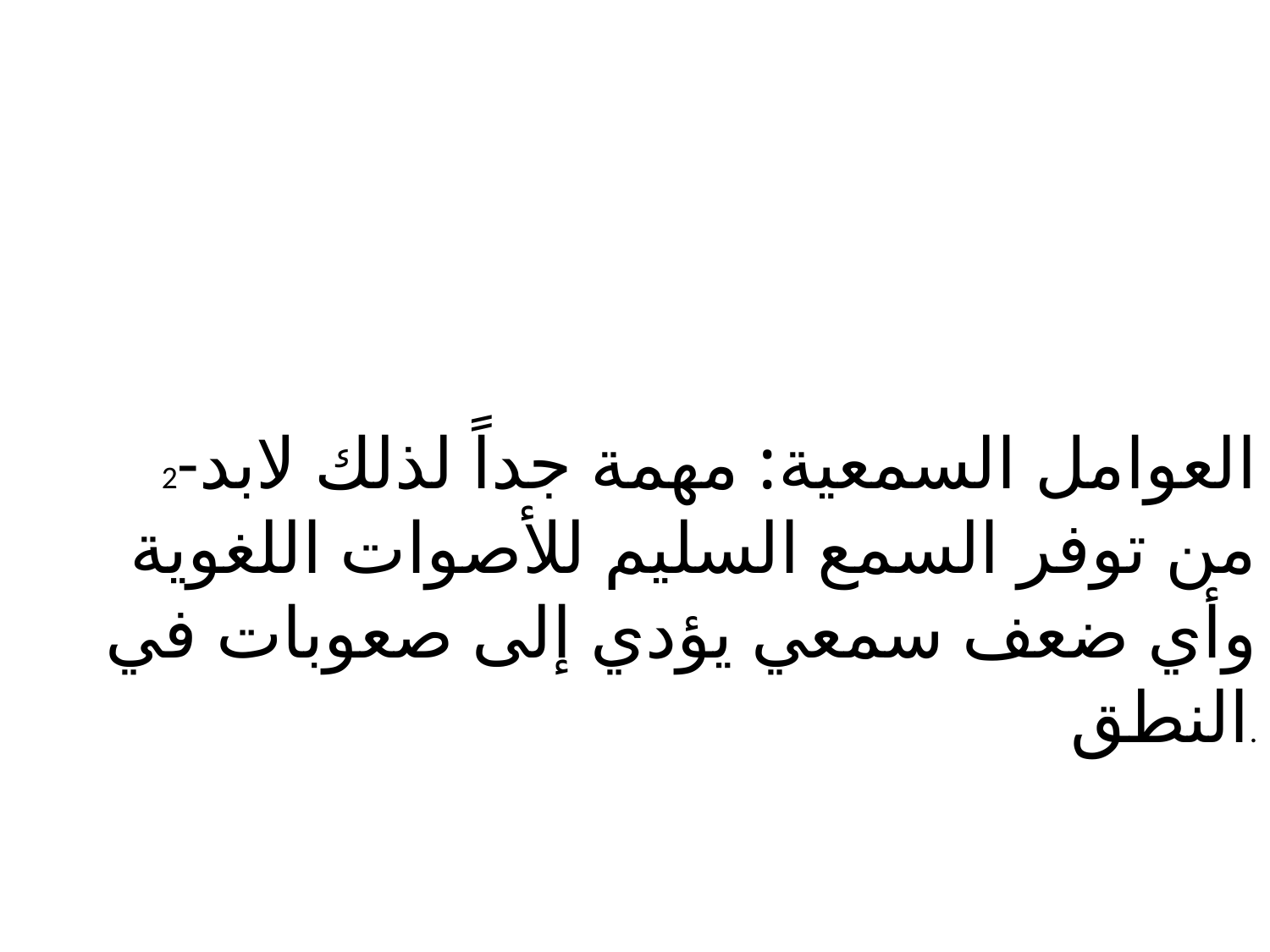

2-العوامل السمعية: مهمة جداً لذلك لابد من توفر السمع السليم للأصوات اللغوية وأي ضعف سمعي يؤدي إلى صعوبات في النطق.